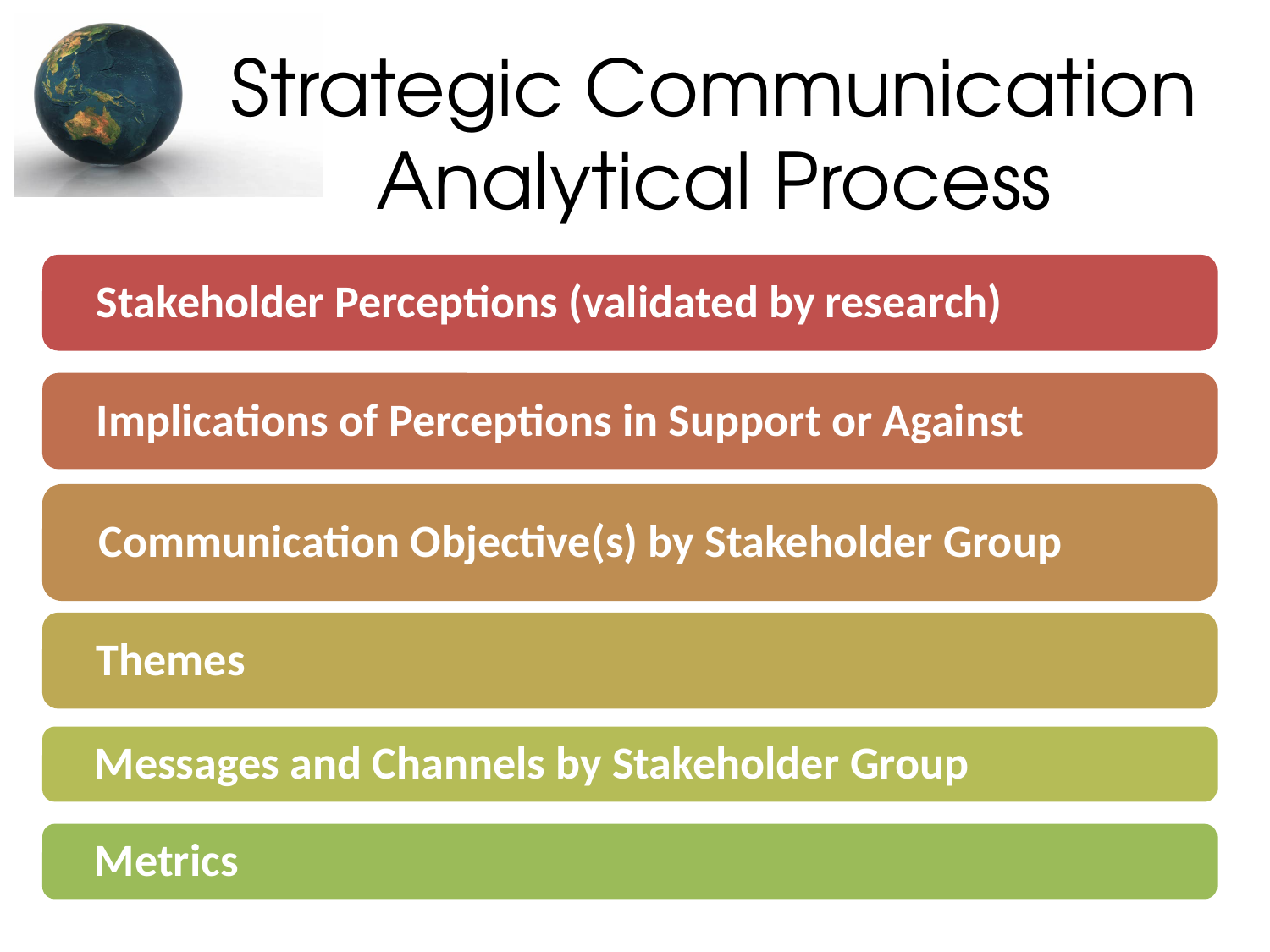

# Strategic Communication Analytical Process
   Stakeholder Perceptions (validated by research)
   Implications of Perceptions in Support or Against
   Communication Objective(s) by Stakeholder Group
   Themes
   Messages and Channels by Stakeholder Group
   Metrics